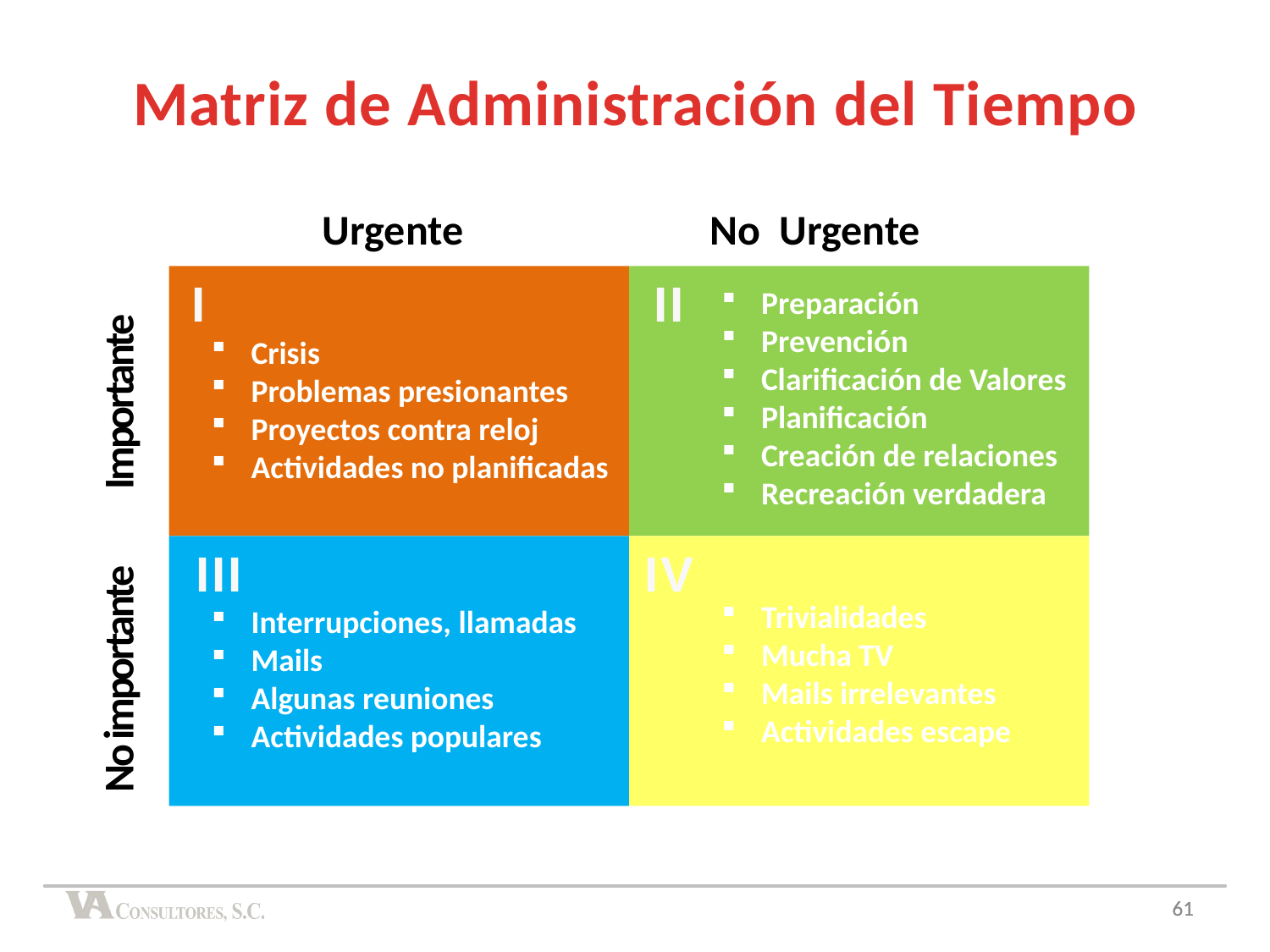

Matriz de Administración del Tiempo
Urgente
No  Urgente

I

II
Preparación
Prevención
Clarificación de Valores
Planificación
Creación de relaciones
Recreación verdadera
Crisis
Problemas presionantes
Proyectos contra reloj
Actividades no planificadas
Importante

III

IV
Trivialidades
Mucha TV
Mails irrelevantes
Actividades escape
Interrupciones, llamadas
Mails
Algunas reuniones
Actividades populares
No importante
61